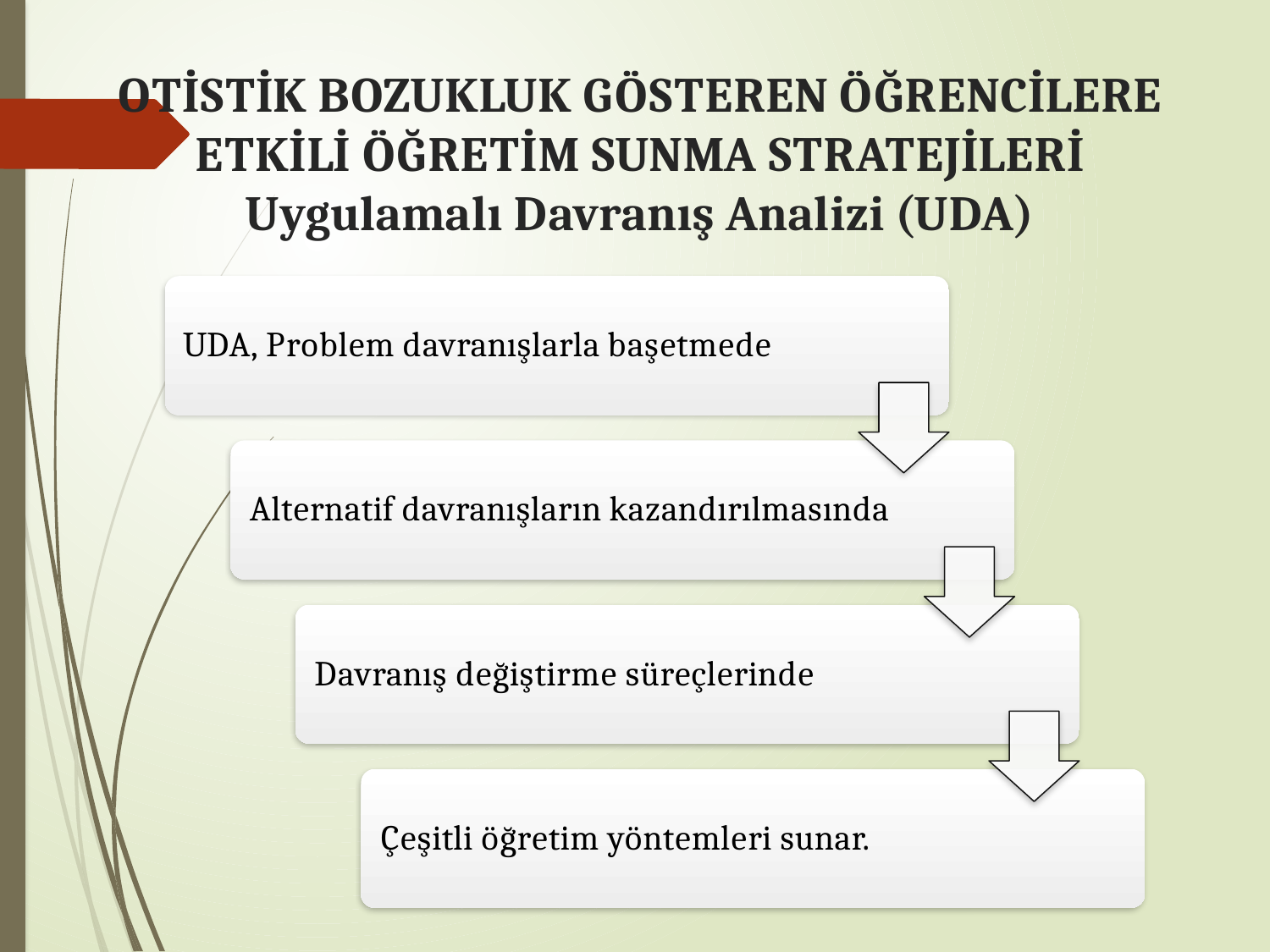

# OTİSTİK BOZUKLUK GÖSTEREN ÖĞRENCİLERE ETKİLİ ÖĞRETİM SUNMA STRATEJİLERİ Uygulamalı Davranış Analizi (UDA)
UDA, Problem davranışlarla başetmede
Alternatif davranışların kazandırılmasında
Davranış değiştirme süreçlerinde
Çeşitli öğretim yöntemleri sunar.